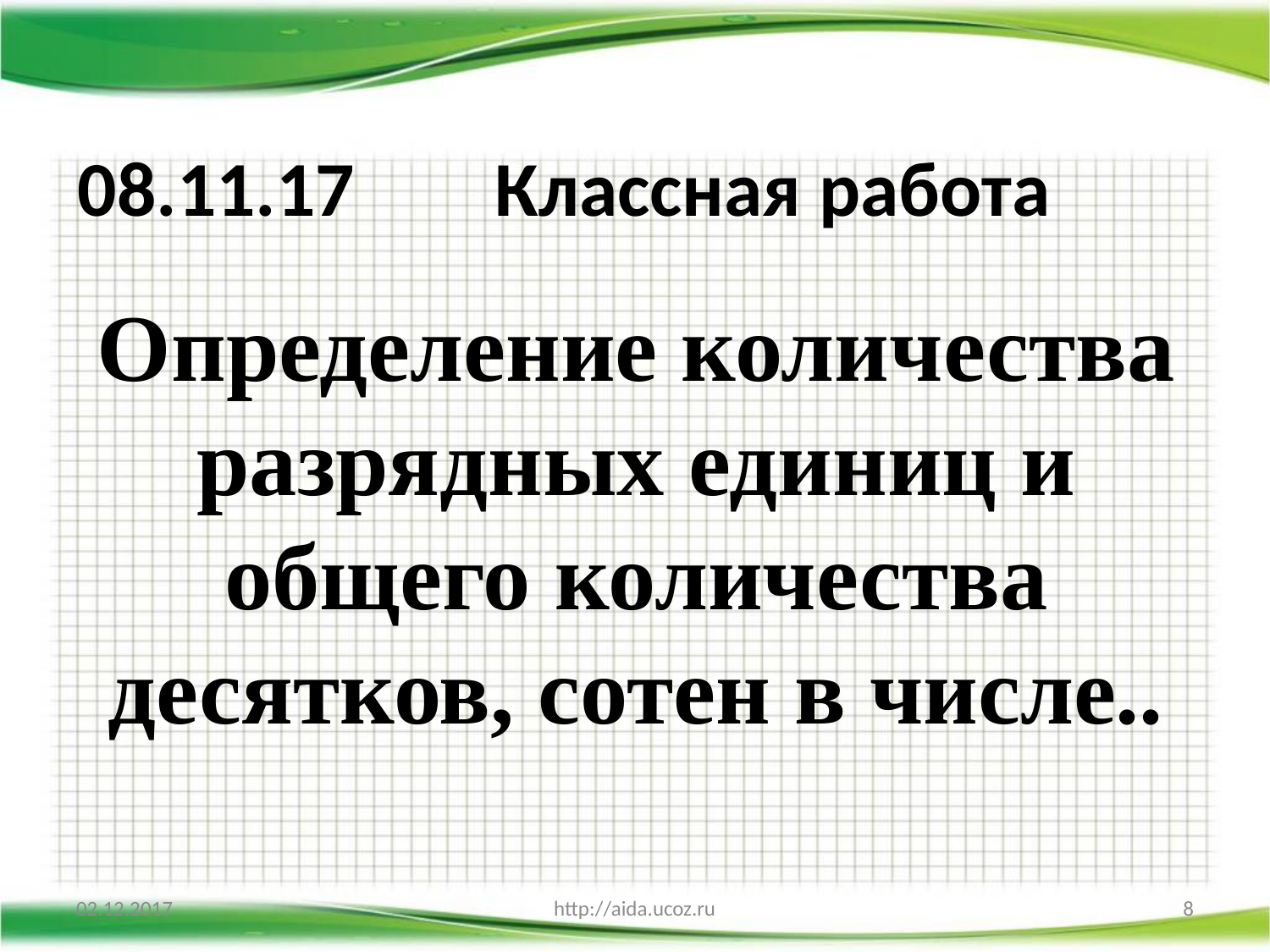

# 08.11.17        Классная работа

Определение количества разрядных единиц и общего количества десятков, сотен в числе..
02.12.2017
http://aida.ucoz.ru
8